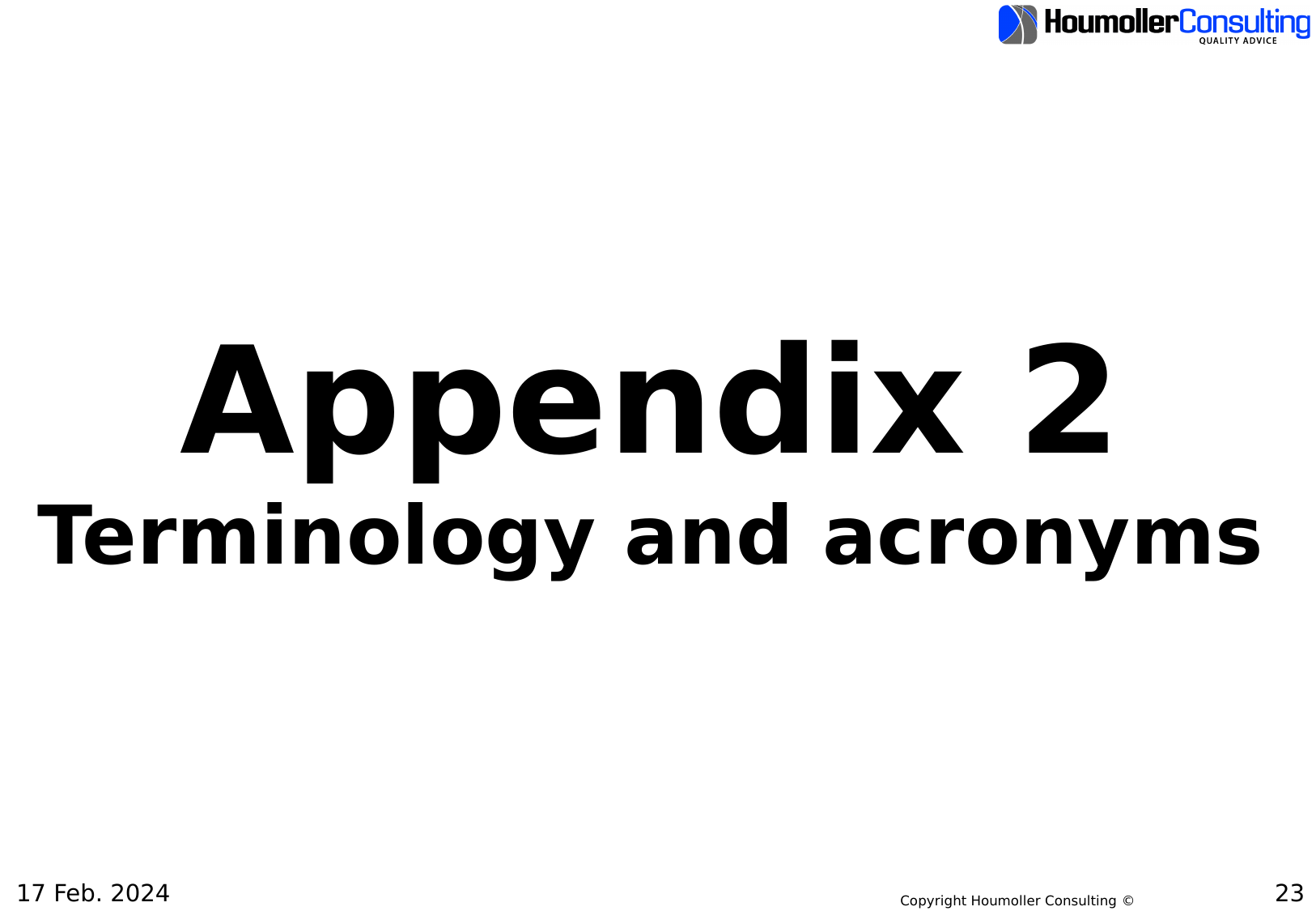

Appendix 2
Terminology and acronyms
17 Feb. 2024
23